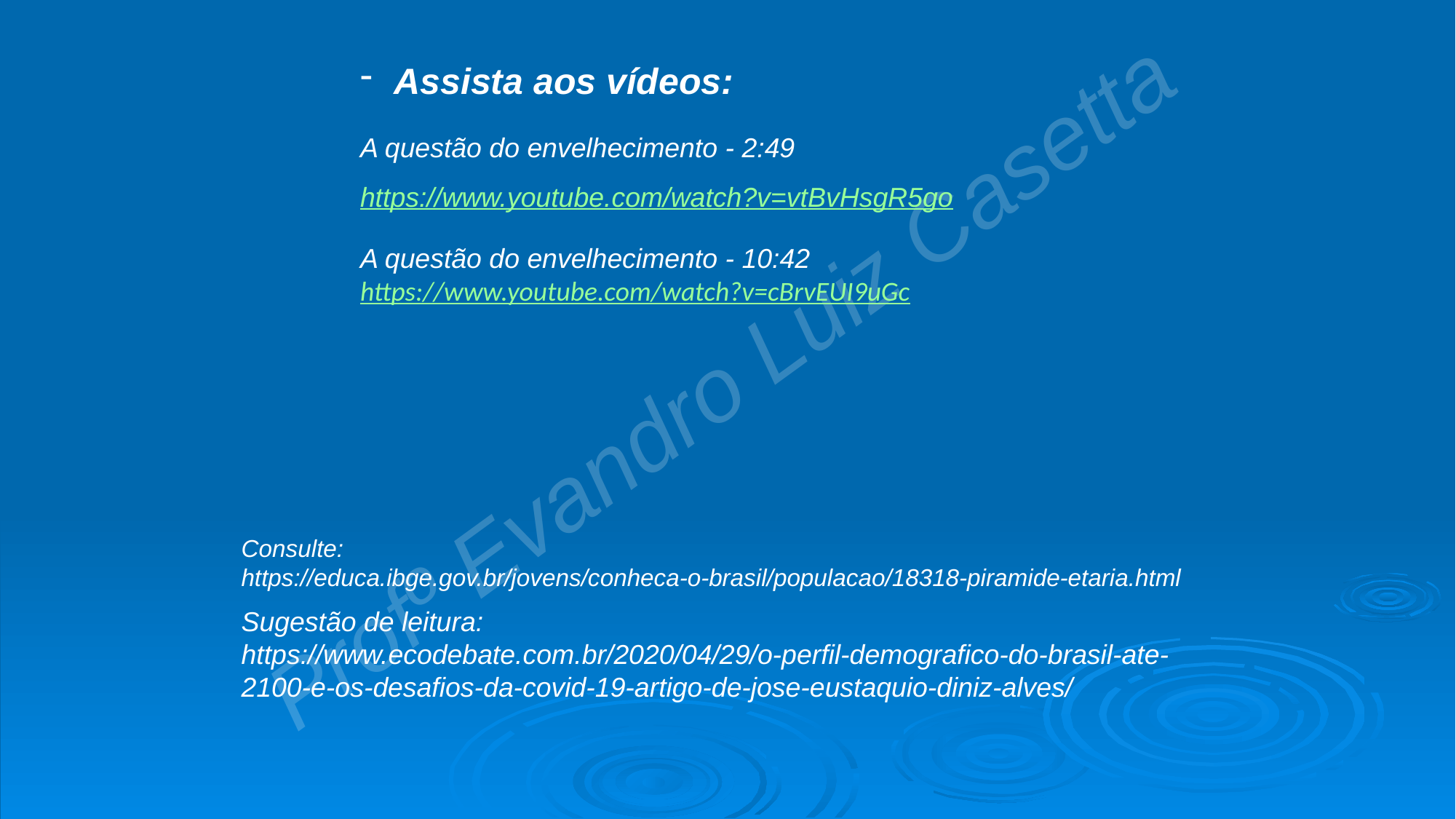

Assista aos vídeos:
A questão do envelhecimento - 2:49 https://www.youtube.com/watch?v=vtBvHsgR5go
A questão do envelhecimento - 10:42
https://www.youtube.com/watch?v=cBrvEUI9uGc
Consulte:
https://educa.ibge.gov.br/jovens/conheca-o-brasil/populacao/18318-piramide-etaria.html
Sugestão de leitura:
https://www.ecodebate.com.br/2020/04/29/o-perfil-demografico-do-brasil-ate-2100-e-os-desafios-da-covid-19-artigo-de-jose-eustaquio-diniz-alves/